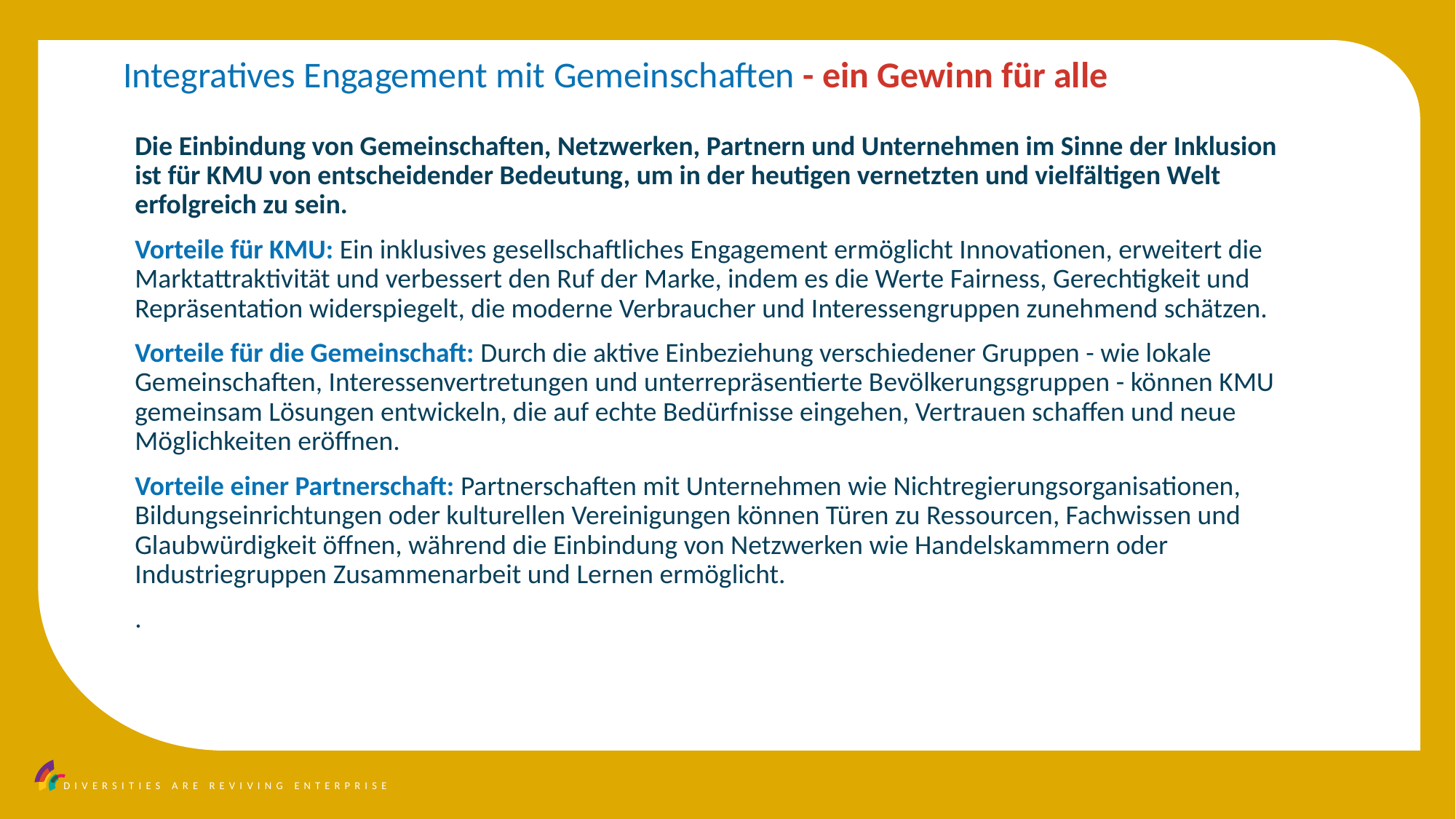

Integratives Engagement mit Gemeinschaften - ein Gewinn für alle

Die Einbindung von Gemeinschaften, Netzwerken, Partnern und Unternehmen im Sinne der Inklusion ist für KMU von entscheidender Bedeutung, um in der heutigen vernetzten und vielfältigen Welt erfolgreich zu sein.
Vorteile für KMU: Ein inklusives gesellschaftliches Engagement ermöglicht Innovationen, erweitert die Marktattraktivität und verbessert den Ruf der Marke, indem es die Werte Fairness, Gerechtigkeit und Repräsentation widerspiegelt, die moderne Verbraucher und Interessengruppen zunehmend schätzen.
Vorteile für die Gemeinschaft: Durch die aktive Einbeziehung verschiedener Gruppen - wie lokale Gemeinschaften, Interessenvertretungen und unterrepräsentierte Bevölkerungsgruppen - können KMU gemeinsam Lösungen entwickeln, die auf echte Bedürfnisse eingehen, Vertrauen schaffen und neue Möglichkeiten eröffnen.
Vorteile einer Partnerschaft: Partnerschaften mit Unternehmen wie Nichtregierungsorganisationen, Bildungseinrichtungen oder kulturellen Vereinigungen können Türen zu Ressourcen, Fachwissen und Glaubwürdigkeit öffnen, während die Einbindung von Netzwerken wie Handelskammern oder Industriegruppen Zusammenarbeit und Lernen ermöglicht.
.